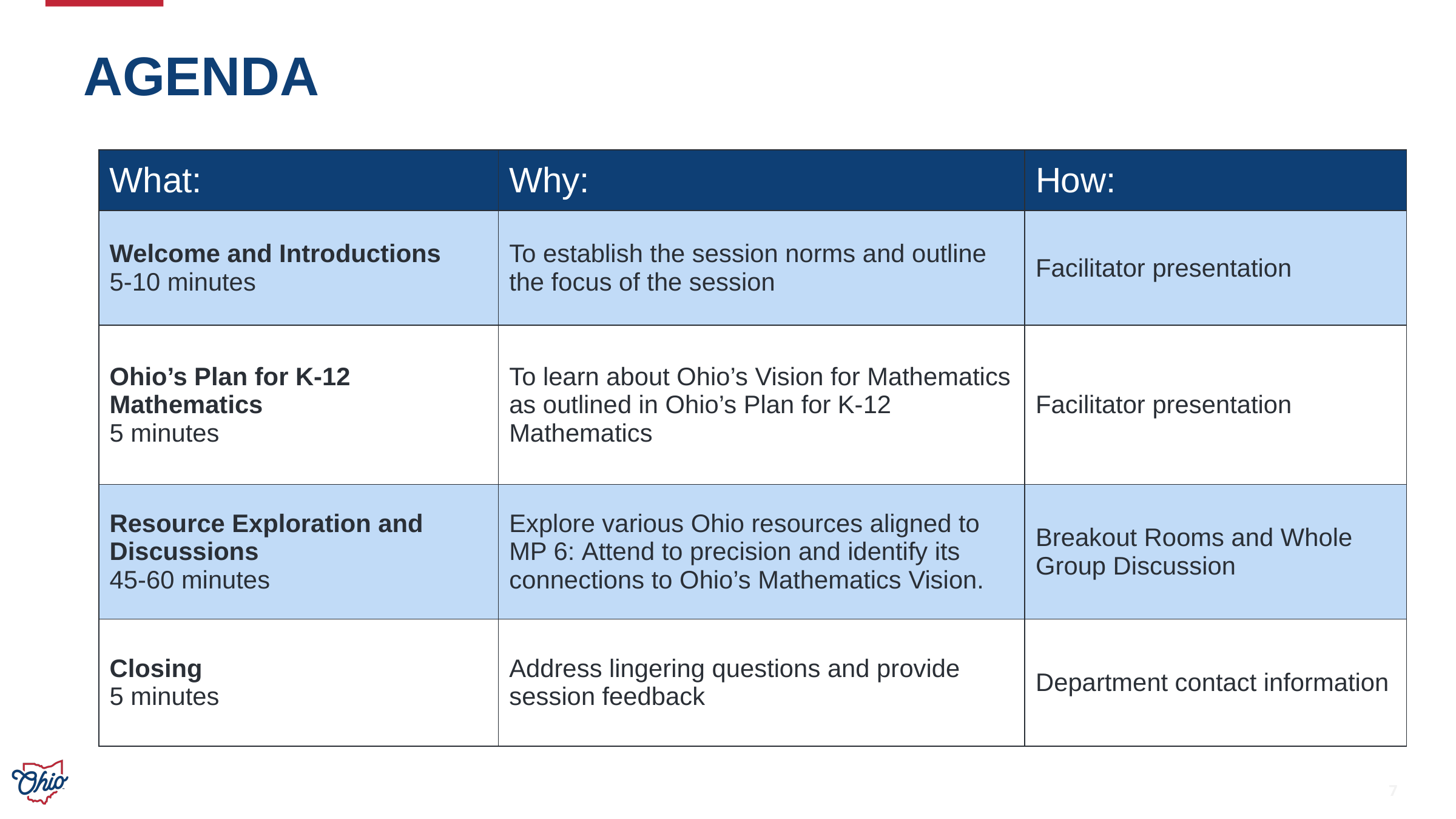

# Agenda
| What: | Why: | How: |
| --- | --- | --- |
| Welcome and Introductions 5-10 minutes | To establish the session norms and outline the focus of the session | Facilitator presentation |
| Ohio’s Plan for K-12 Mathematics 5 minutes | To learn about Ohio’s Vision for Mathematics as outlined in Ohio’s Plan for K-12 Mathematics | Facilitator presentation |
| Resource Exploration and Discussions 45-60 minutes | Explore various Ohio resources aligned to MP 6: Attend to precision and identify its connections to Ohio’s Mathematics Vision. | Breakout Rooms and Whole Group Discussion |
| Closing 5 minutes | Address lingering questions and provide session feedback | Department contact information |
7